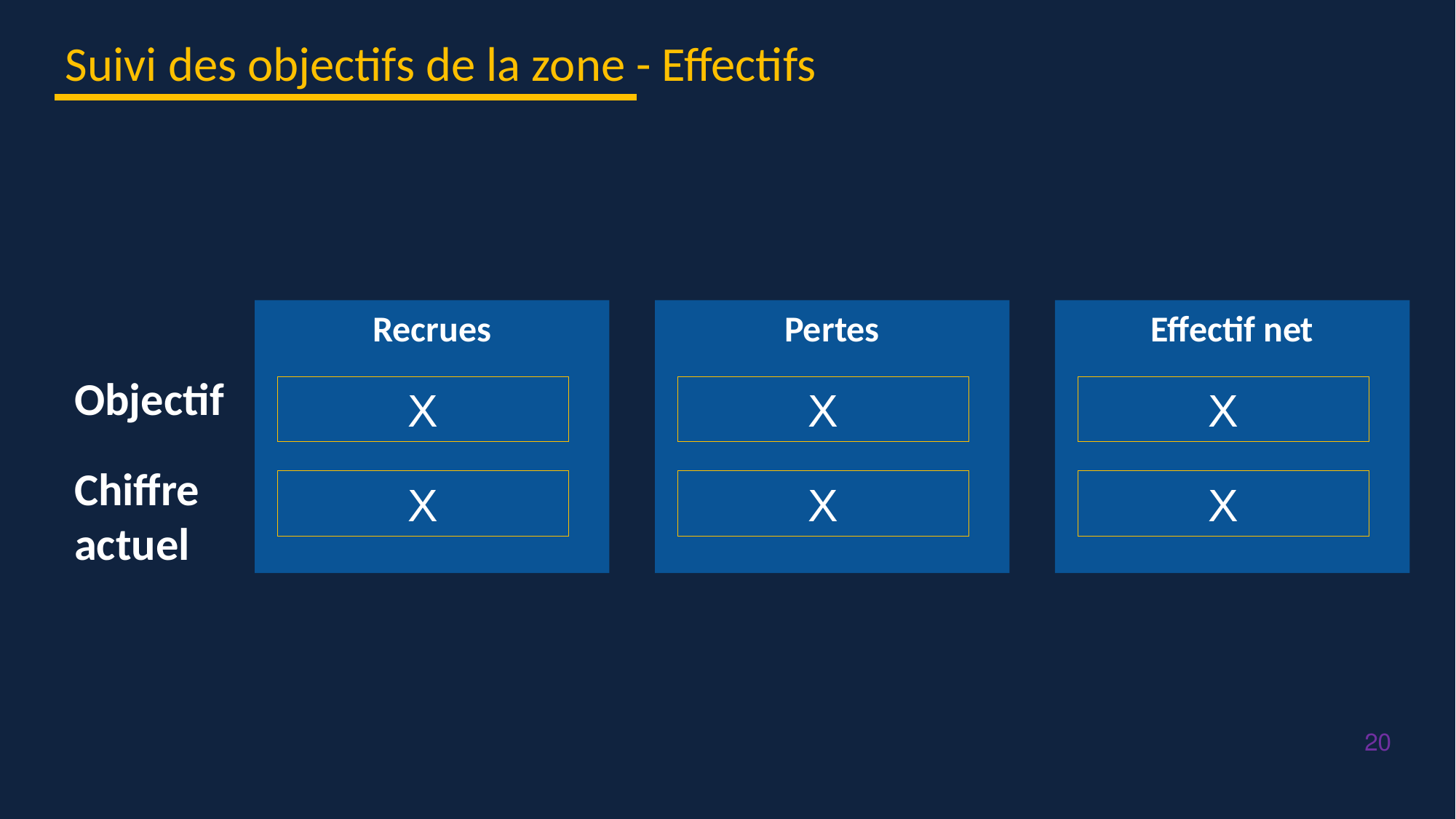

Suivi des objectifs de la zone - Effectifs
Recrues

X
X
Pertes

X
X
Effectif net

X
X
Objectif
Chiffre
actuel